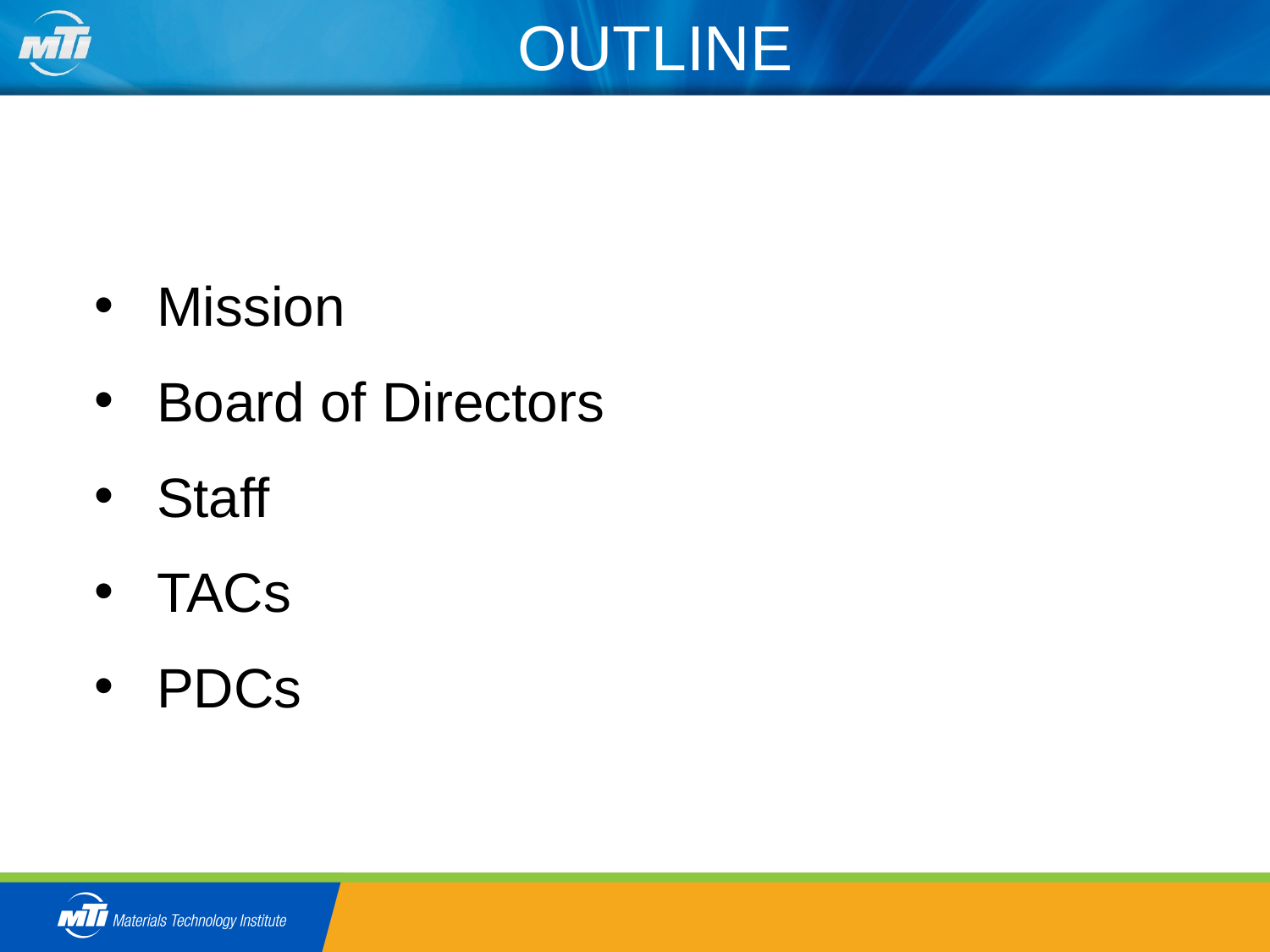

# OUTLINE
Mission
Board of Directors
Staff
TACs
PDCs